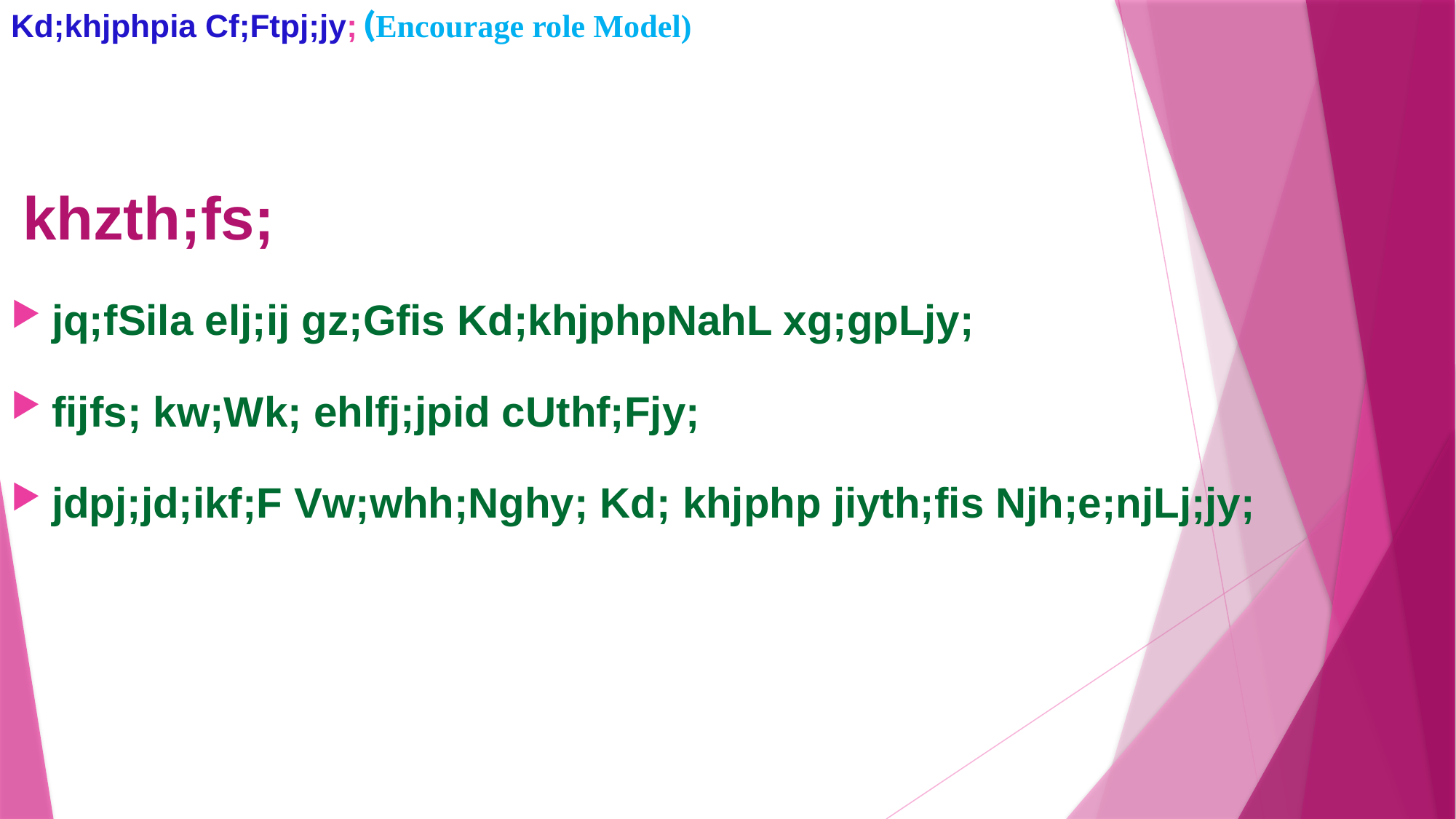

# Kd;khjphpia Cf;Ftpj;jy; (Encourage role Model)

 khzth;fs;
jq;fSila elj;ij gz;Gfis Kd;khjphpNahL xg;gpLjy;
fijfs; kw;Wk; ehlfj;jpid cUthf;Fjy;
jdpj;jd;ikf;F Vw;whh;Nghy; Kd; khjphp jiyth;fis Njh;e;njLj;jy;